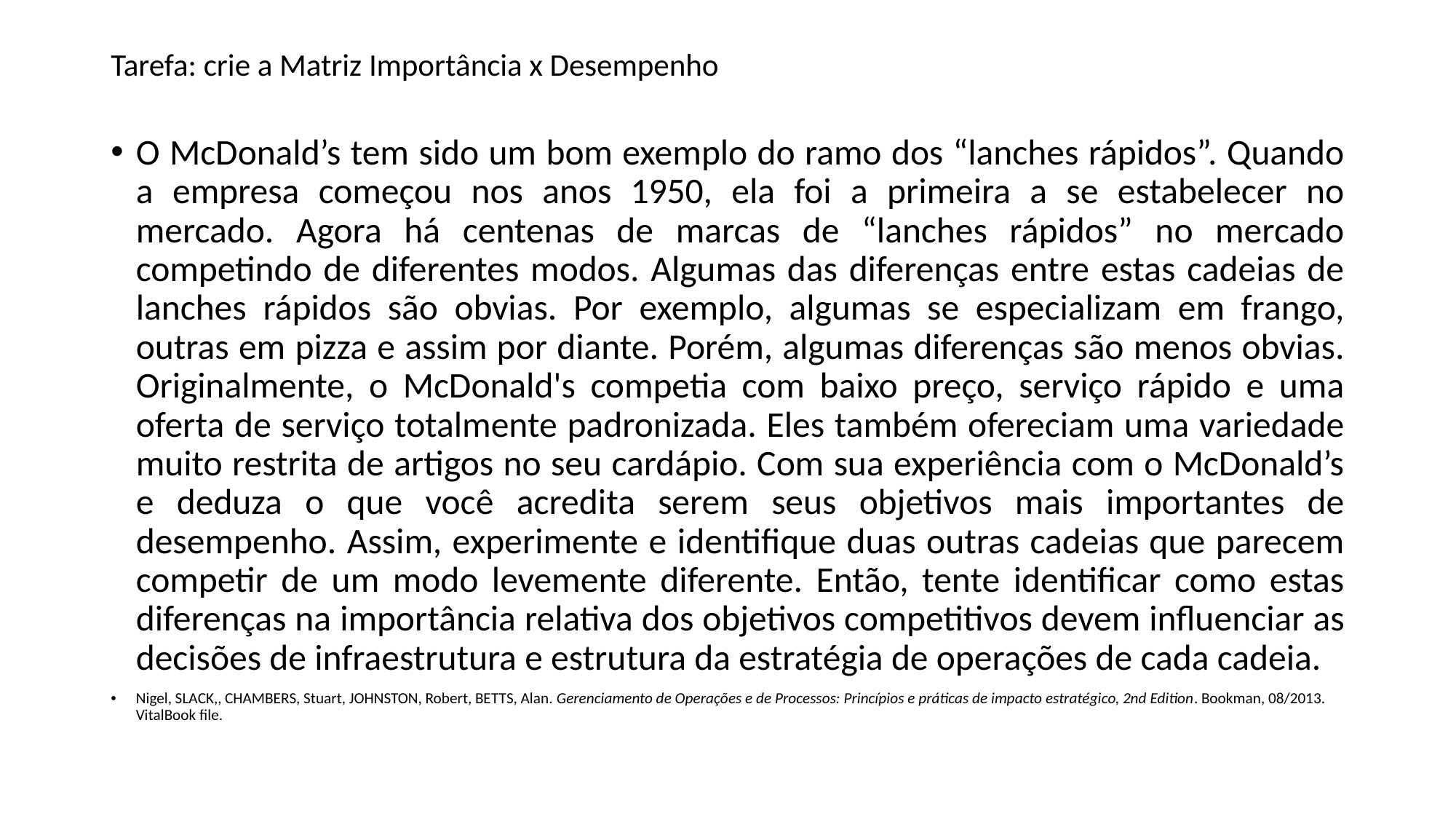

# Tarefa: crie a Matriz Importância x Desempenho
O McDonald’s tem sido um bom exemplo do ramo dos “lanches rápidos”. Quando a empresa começou nos anos 1950, ela foi a primeira a se estabelecer no mercado. Agora há centenas de marcas de “lanches rápidos” no mercado competindo de diferentes modos. Algumas das diferenças entre estas cadeias de lanches rápidos são obvias. Por exemplo, algumas se especializam em frango, outras em pizza e assim por diante. Porém, algumas diferenças são menos obvias. Originalmente, o McDonald's competia com baixo preço, serviço rápido e uma oferta de serviço totalmente padronizada. Eles também ofereciam uma variedade muito restrita de artigos no seu cardápio. Com sua experiência com o McDonald’s e deduza o que você acredita serem seus objetivos mais importantes de desempenho. Assim, experimente e identifique duas outras cadeias que parecem competir de um modo levemente diferente. Então, tente identificar como estas diferenças na importância relativa dos objetivos competitivos devem influenciar as decisões de infraestrutura e estrutura da estratégia de operações de cada cadeia.
Nigel, SLACK,, CHAMBERS, Stuart, JOHNSTON, Robert, BETTS, Alan. Gerenciamento de Operações e de Processos: Princípios e práticas de impacto estratégico, 2nd Edition. Bookman, 08/2013. VitalBook file.